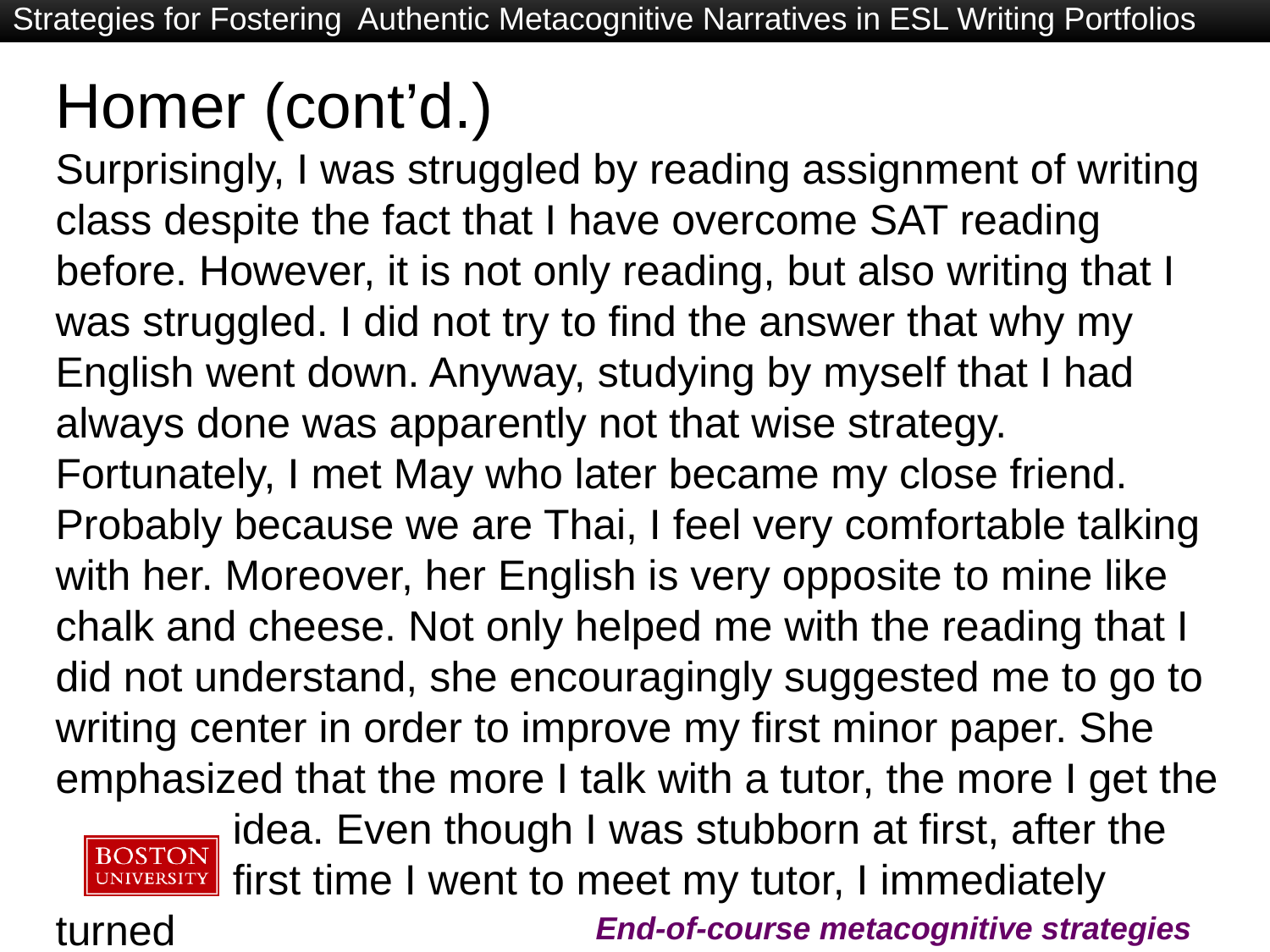

Strategies for Fostering  Authentic Metacognitive Narratives in ESL Writing Portfolios
# Homer (cont’d.)
Surprisingly, I was struggled by reading assignment of writing class despite the fact that I have overcome SAT reading before. However, it is not only reading, but also writing that I was struggled. I did not try to find the answer that why my English went down. Anyway, studying by myself that I had always done was apparently not that wise strategy. Fortunately, I met May who later became my close friend. Probably because we are Thai, I feel very comfortable talking with her. Moreover, her English is very opposite to mine like chalk and cheese. Not only helped me with the reading that I did not understand, she encouragingly suggested me to go to writing center in order to improve my first minor paper. She emphasized that the more I talk with a tutor, the more I get the
               idea. Even though I was stubborn at first, after the
               first time I went to meet my tutor, I immediately turned
               my mind.

End-of-course metacognitive strategies